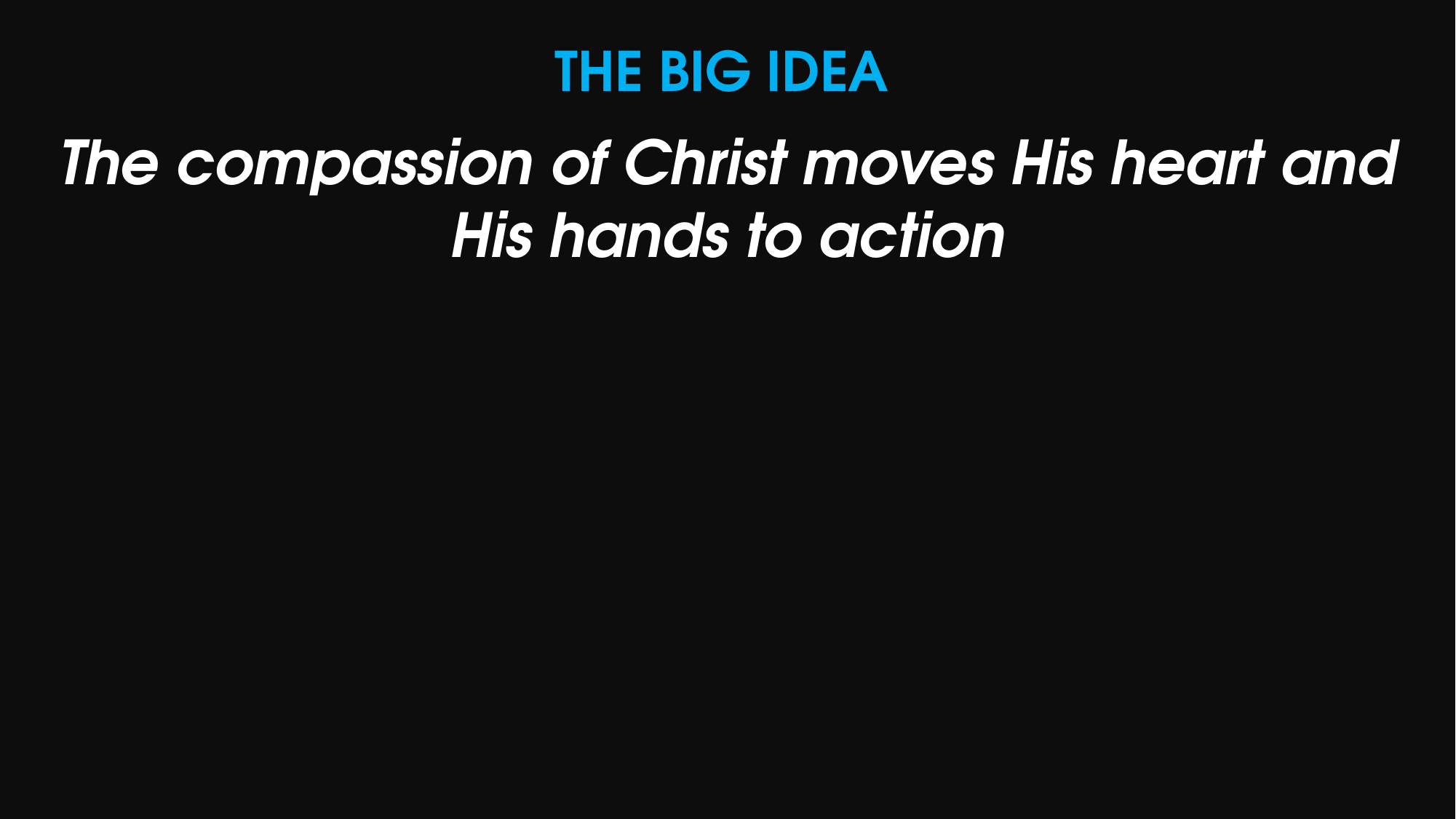

The big idea

The compassion of Christ moves His heart and His hands to action